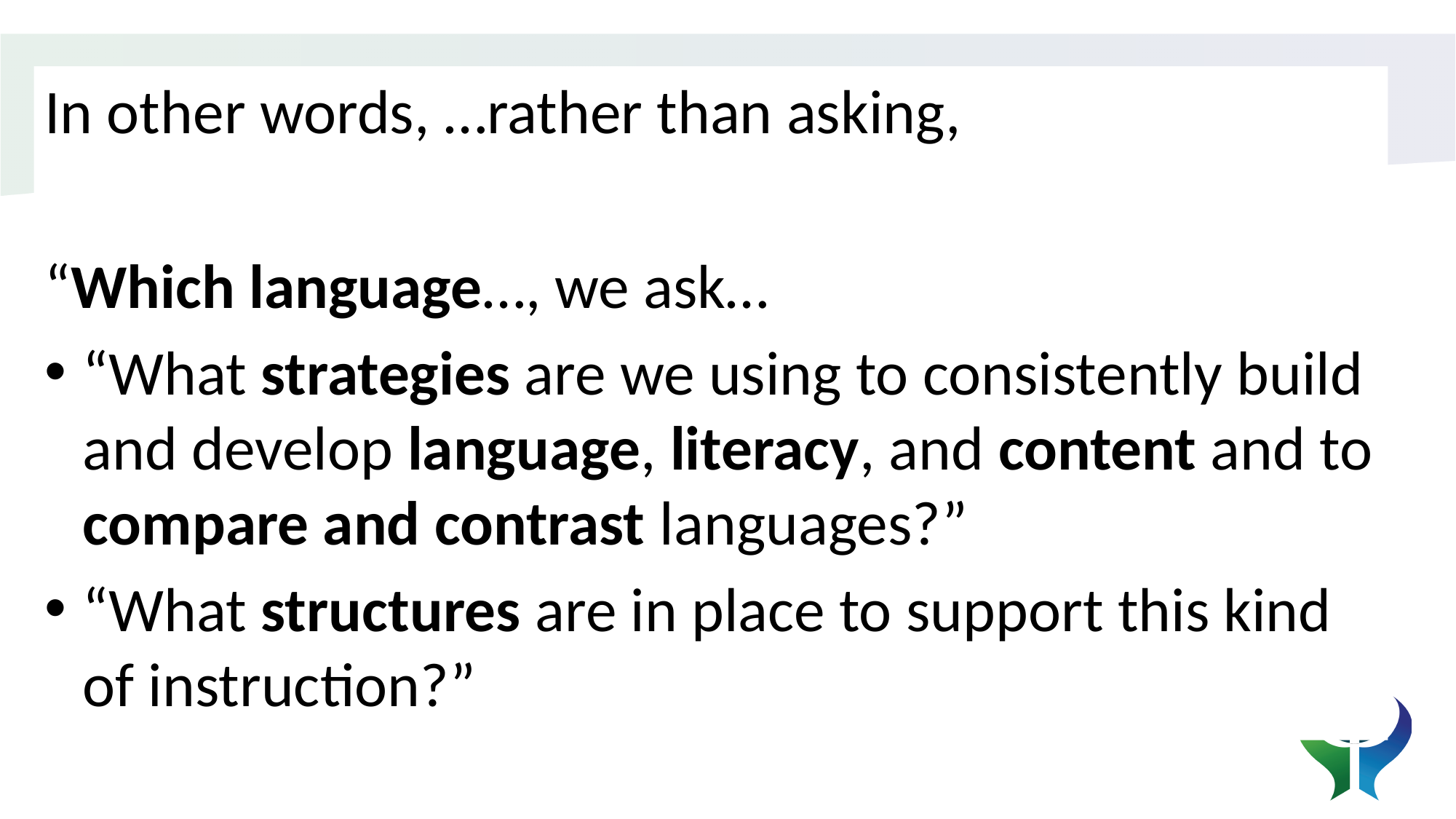

In other words, …rather than asking,

“Which language…, we ask…
“What strategies are we using to consistently build and develop language, literacy, and content and to compare and contrast languages?”
“What structures are in place to support this kind of instruction?”